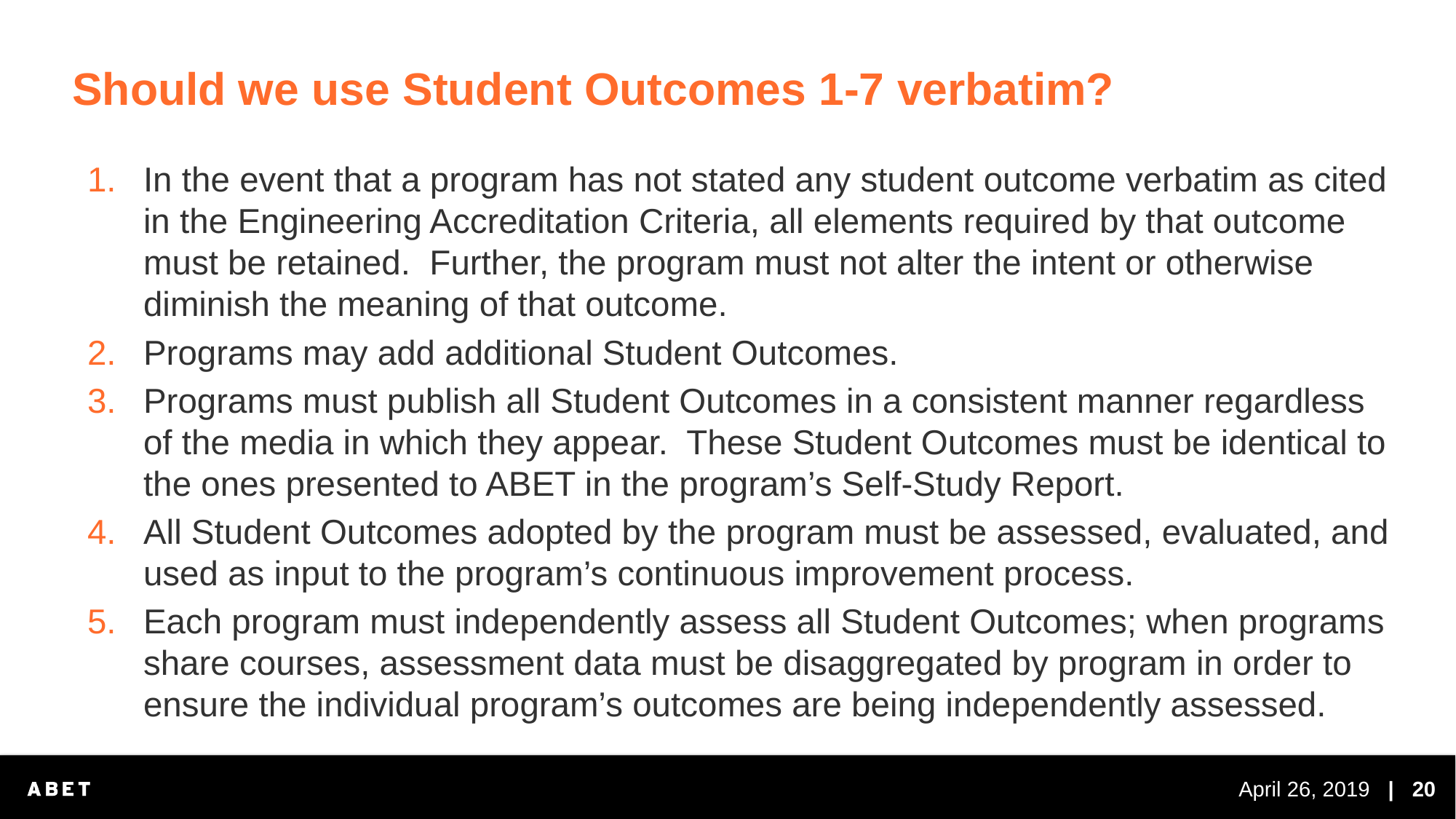

# Should we use Student Outcomes 1-7 verbatim?
In the event that a program has not stated any student outcome verbatim as cited in the Engineering Accreditation Criteria, all elements required by that outcome must be retained.  Further, the program must not alter the intent or otherwise diminish the meaning of that outcome.
Programs may add additional Student Outcomes.
Programs must publish all Student Outcomes in a consistent manner regardless of the media in which they appear.  These Student Outcomes must be identical to the ones presented to ABET in the program’s Self-Study Report.
All Student Outcomes adopted by the program must be assessed, evaluated, and used as input to the program’s continuous improvement process.
Each program must independently assess all Student Outcomes; when programs share courses, assessment data must be disaggregated by program in order to ensure the individual program’s outcomes are being independently assessed.